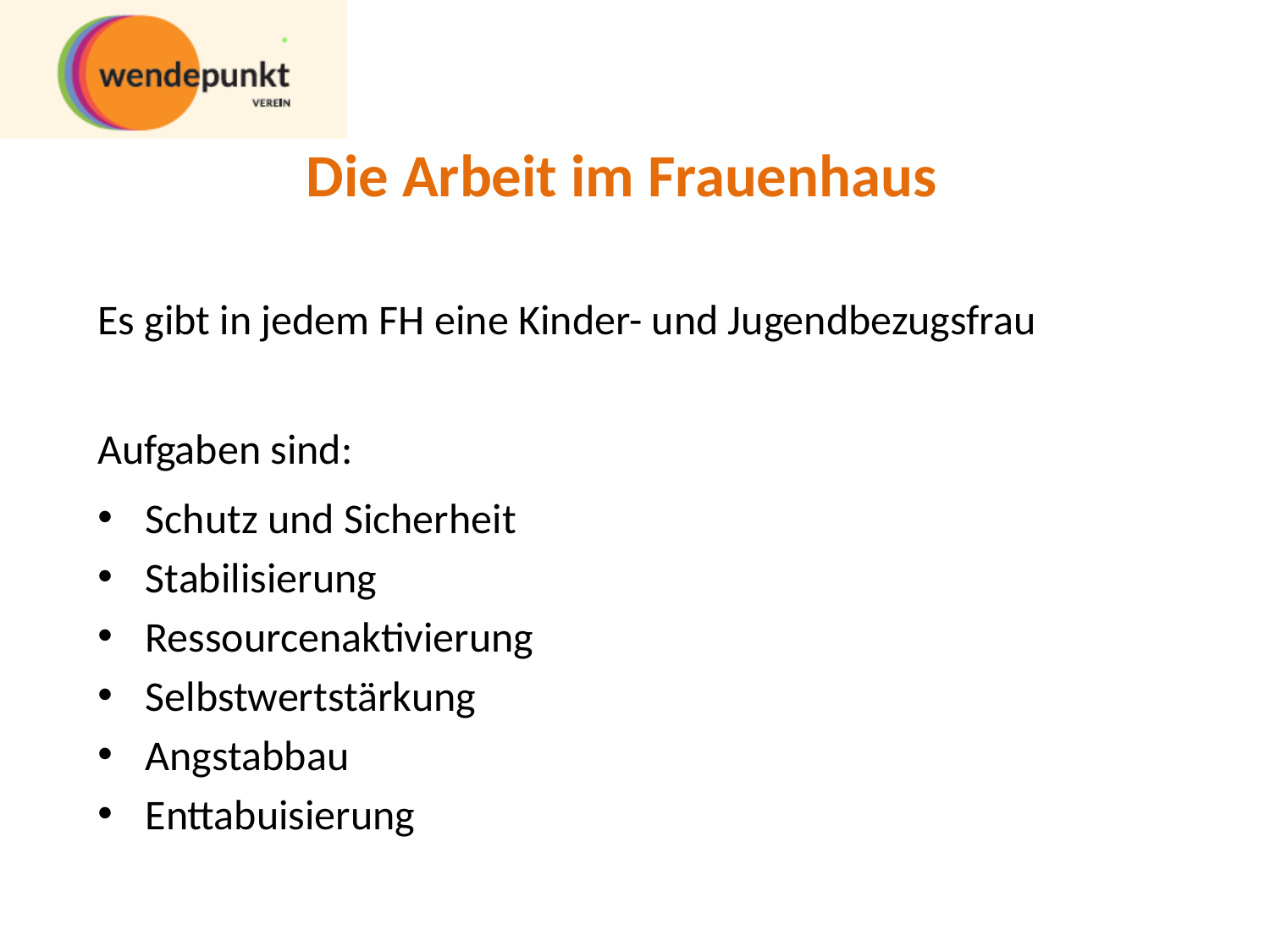

# Die Arbeit im Frauenhaus
Es gibt in jedem FH eine Kinder- und Jugendbezugsfrau

Aufgaben sind:
Schutz und Sicherheit
Stabilisierung
Ressourcenaktivierung
Selbstwertstärkung
Angstabbau
Enttabuisierung